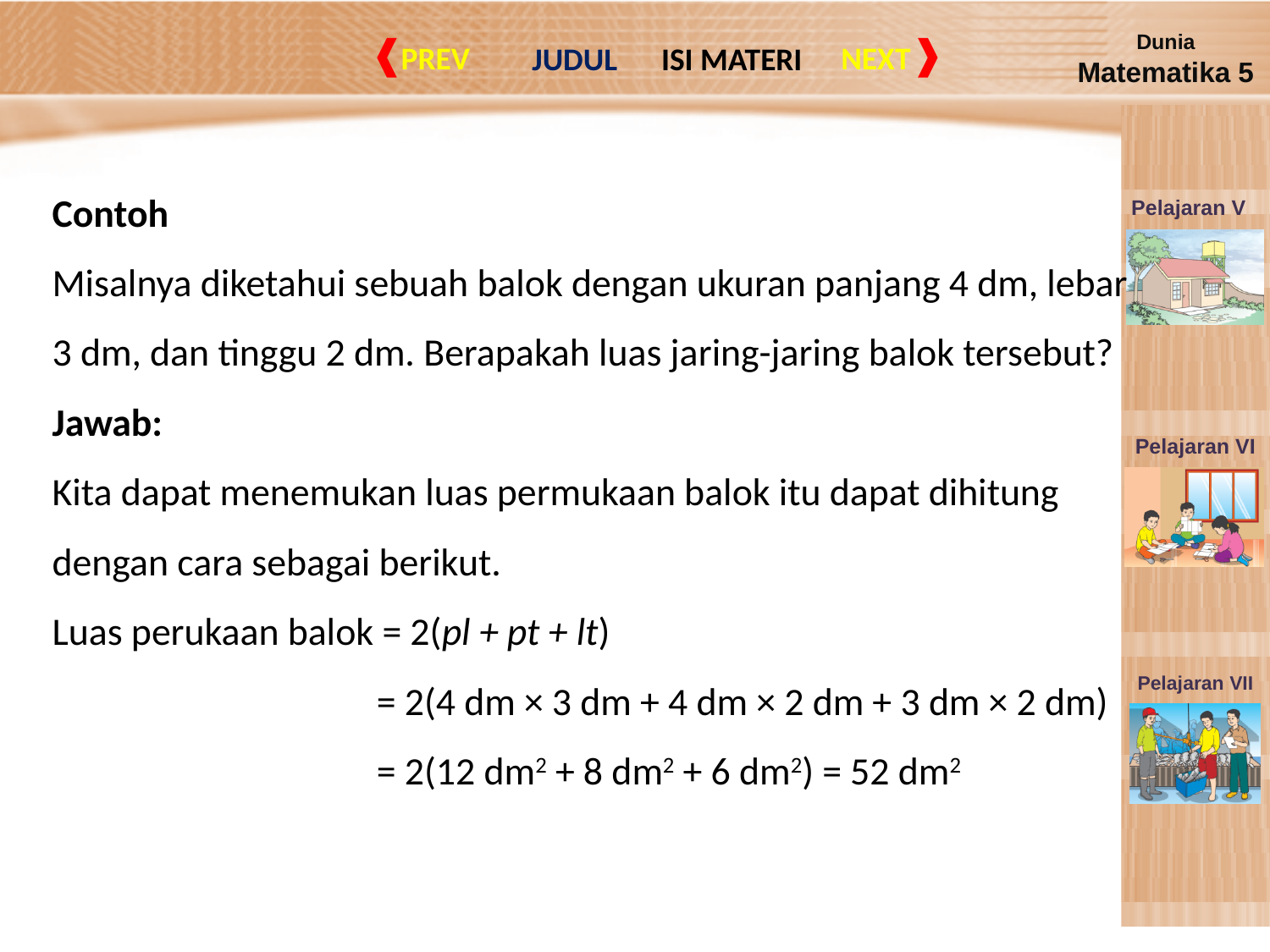

Contoh
Misalnya diketahui sebuah balok dengan ukuran panjang 4 dm, lebar 3 dm, dan tinggu 2 dm. Berapakah luas jaring-jaring balok tersebut?
Jawab:
Kita dapat menemukan luas permukaan balok itu dapat dihitung
dengan cara sebagai berikut.
Luas perukaan balok = 2(pl + pt + lt)
	= 2(4 dm × 3 dm + 4 dm × 2 dm + 3 dm × 2 dm)
	= 2(12 dm2 + 8 dm2 + 6 dm2) = 52 dm2